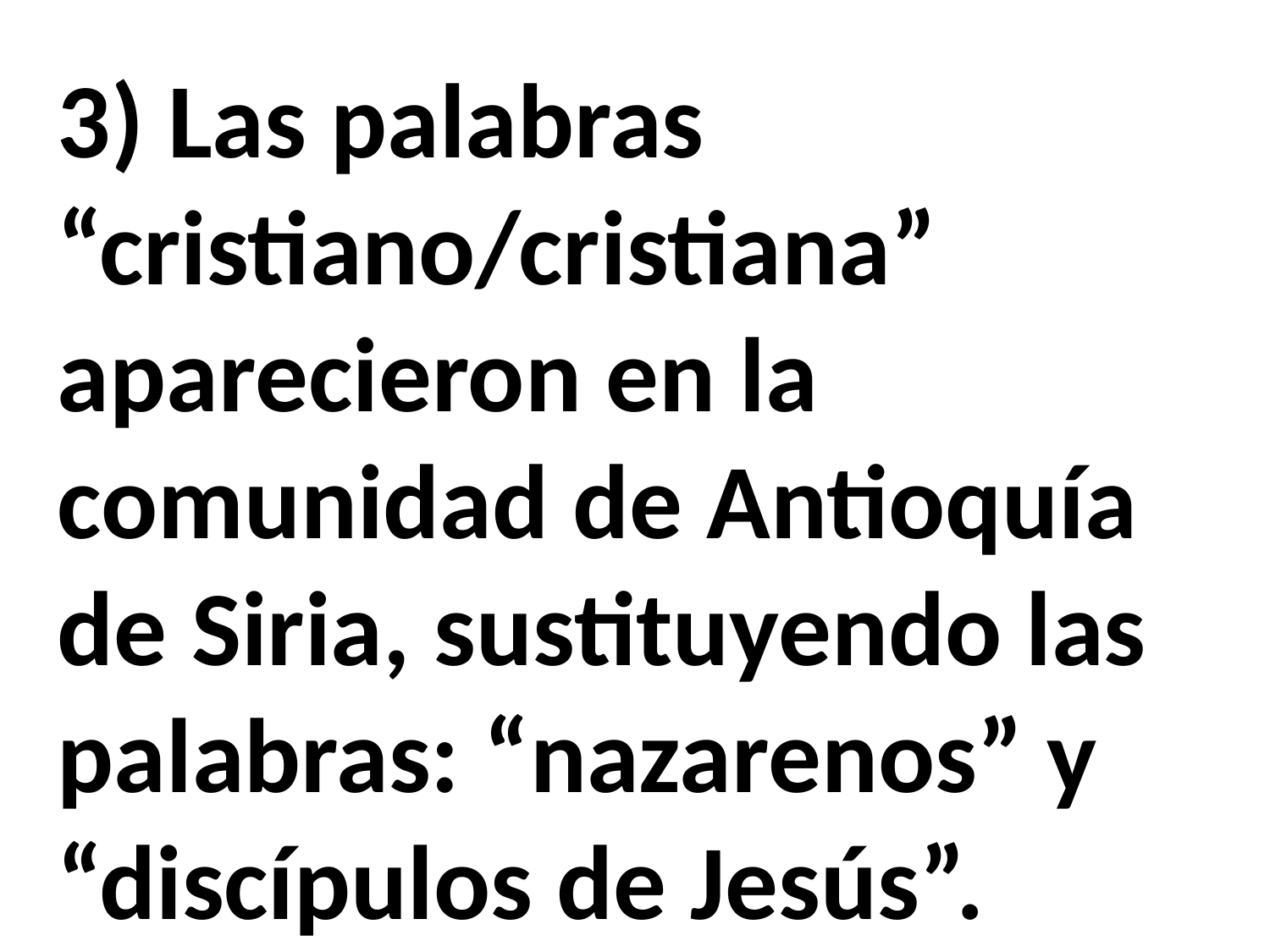

3) Las palabras “cristiano/cristiana” aparecieron en la comunidad de Antioquía de Siria, sustituyendo las palabras: “nazarenos” y “discípulos de Jesús”.